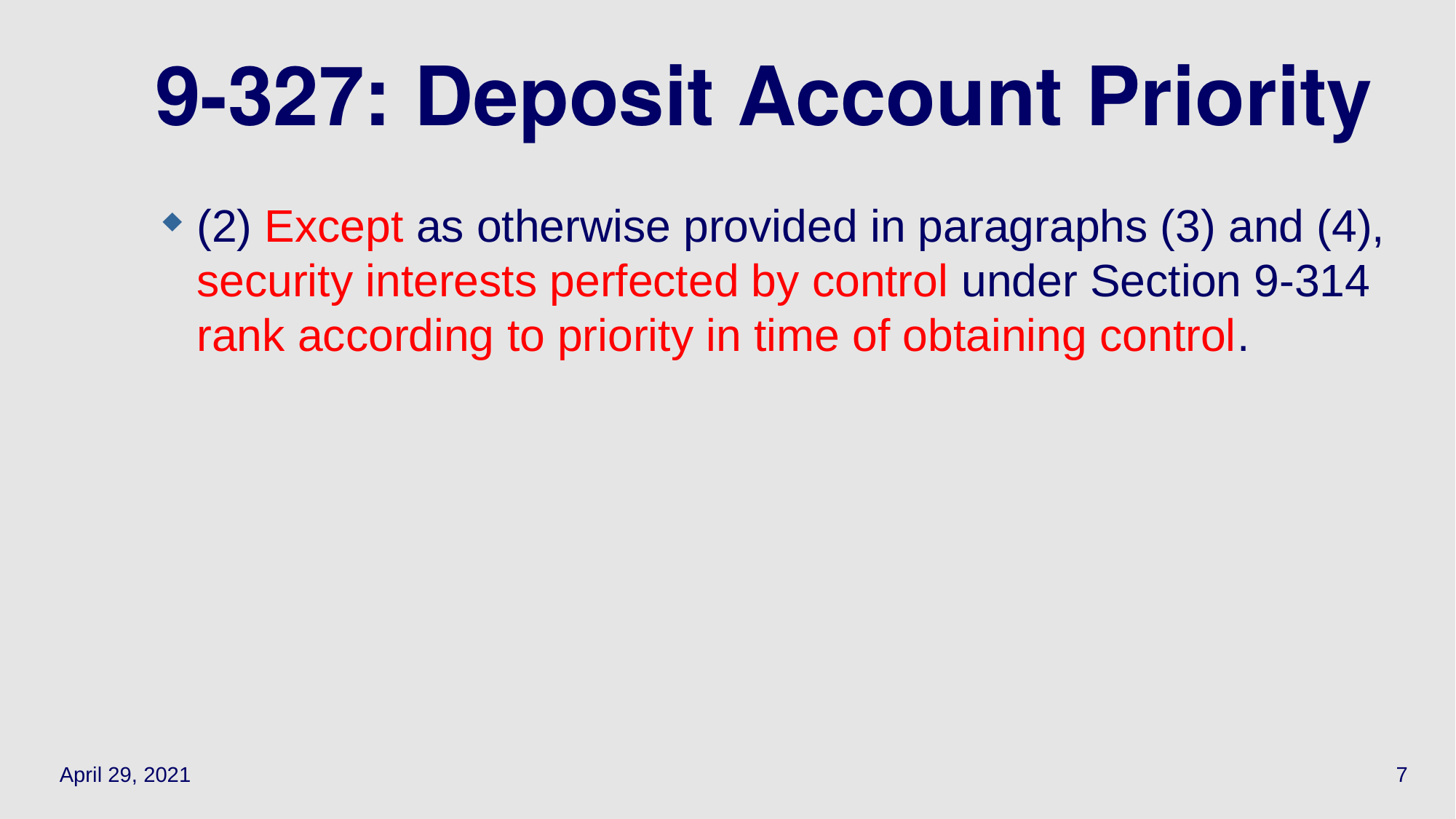

# 9-327: Deposit Account Priority
(2) Except as otherwise provided in paragraphs (3) and (4), security interests perfected by control under Section 9‑314 rank according to priority in time of obtaining control.
April 29, 2021
7